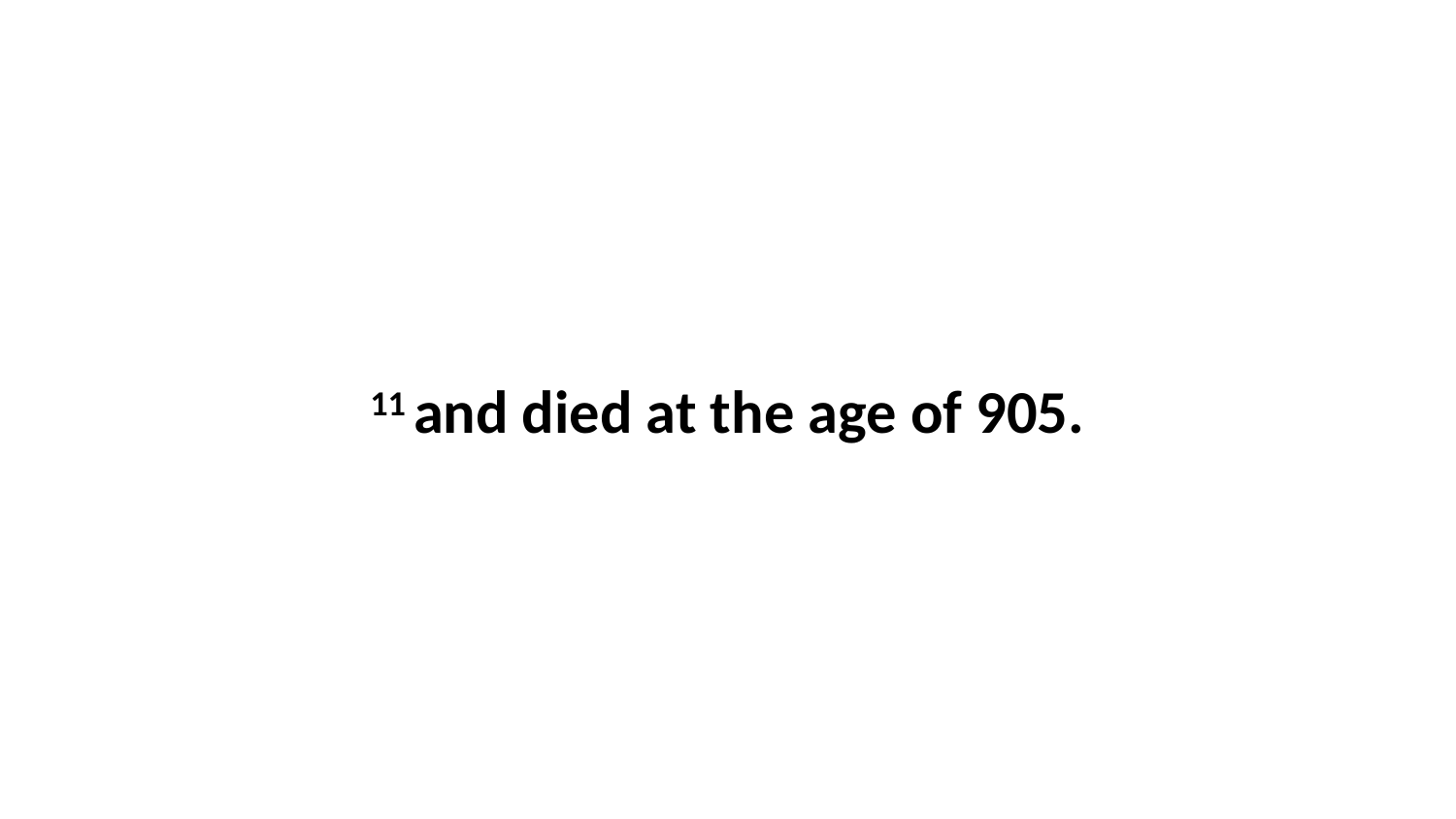

11 and died at the age of 905.